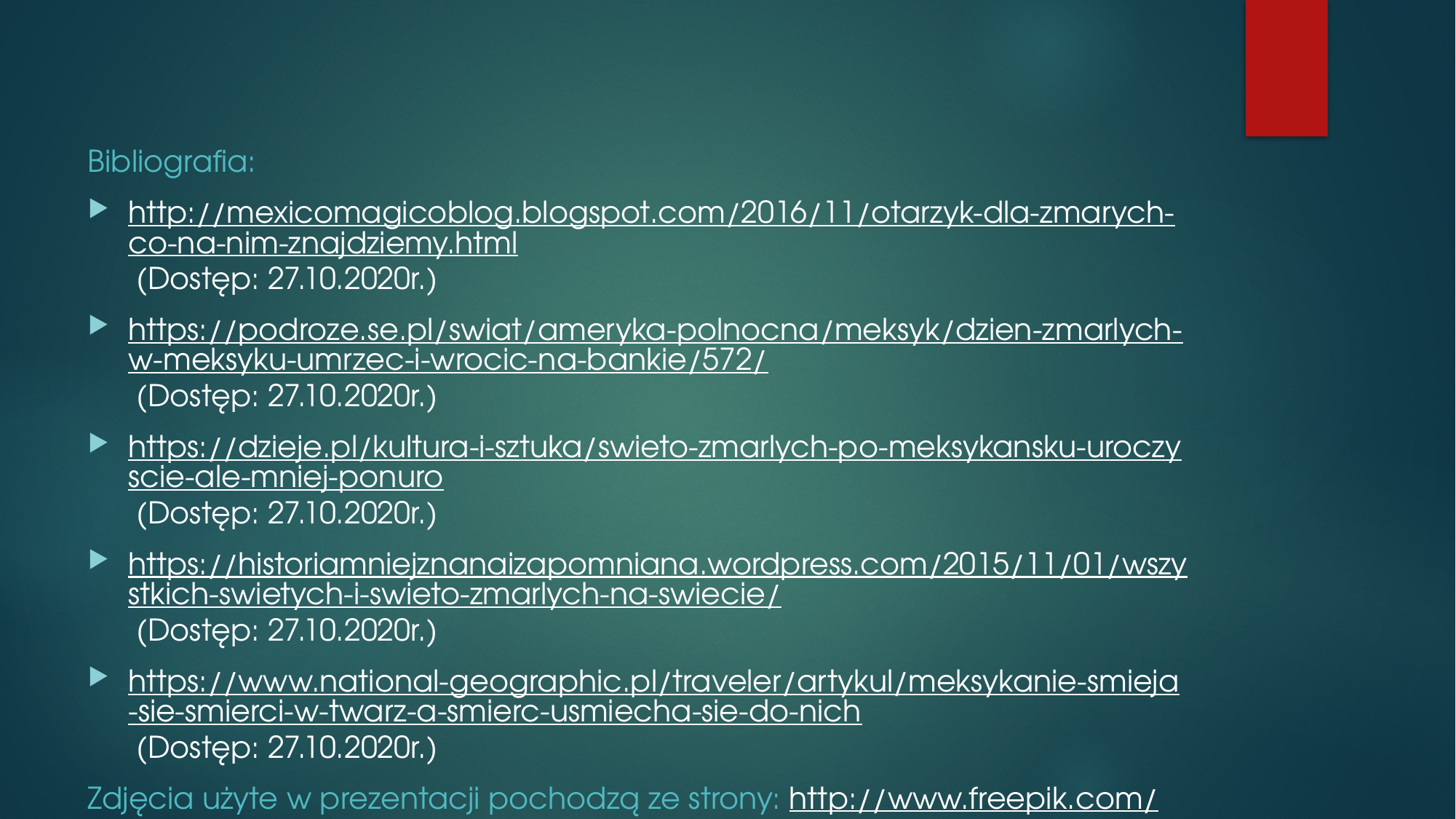

#
Bibliografia:
http://mexicomagicoblog.blogspot.com/2016/11/otarzyk-dla-zmarych-co-na-nim-znajdziemy.html (Dostęp: 27.10.2020r.)
https://podroze.se.pl/swiat/ameryka-polnocna/meksyk/dzien-zmarlych-w-meksyku-umrzec-i-wrocic-na-bankie/572/ (Dostęp: 27.10.2020r.)
https://dzieje.pl/kultura-i-sztuka/swieto-zmarlych-po-meksykansku-uroczyscie-ale-mniej-ponuro (Dostęp: 27.10.2020r.)
https://historiamniejznanaizapomniana.wordpress.com/2015/11/01/wszystkich-swietych-i-swieto-zmarlych-na-swiecie/ (Dostęp: 27.10.2020r.)
https://www.national-geographic.pl/traveler/artykul/meksykanie-smieja-sie-smierci-w-twarz-a-smierc-usmiecha-sie-do-nich (Dostęp: 27.10.2020r.)
Zdjęcia użyte w prezentacji pochodzą ze strony: http://www.freepik.com/ (Dostęp: 26.10.2020r, 27.10.2020r.)
Opracowanie: Katarzyna Bieda